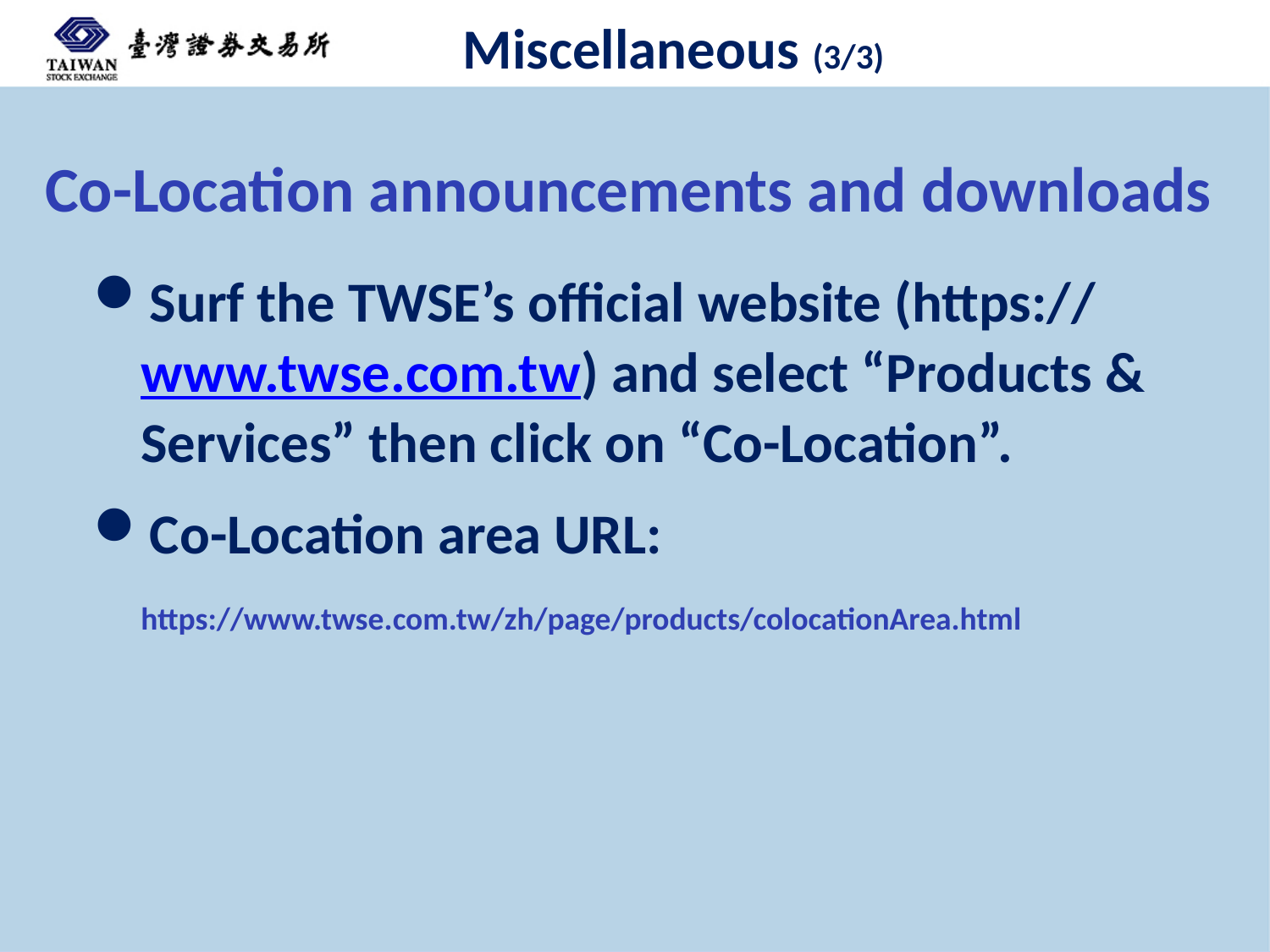

# Miscellaneous (3/3)
Co-Location announcements and downloads
Surf the TWSE’s official website (https://www.twse.com.tw) and select “Products & Services” then click on “Co-Location”.
Co-Location area URL: https://www.twse.com.tw/zh/page/products/colocationArea.html
16